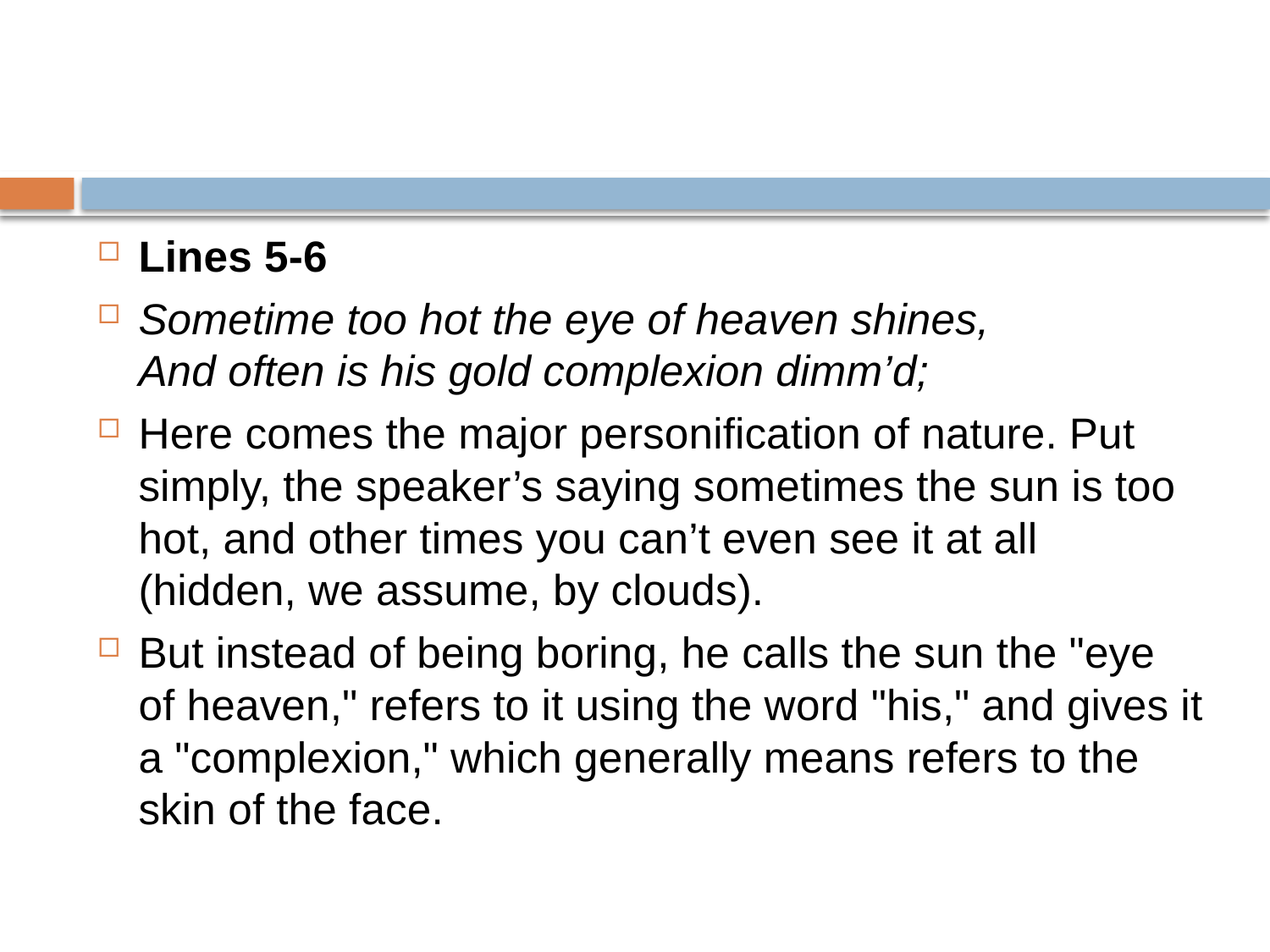

Lines 5-6
Sometime too hot the eye of heaven shines, 
And often is his gold complexion dimm’d;
Here comes the major personification of nature. Put simply, the speaker’s saying sometimes the sun is too hot, and other times you can’t even see it at all (hidden, we assume, by clouds).
But instead of being boring, he calls the sun the "eye of heaven," refers to it using the word "his," and gives it a "complexion," which generally means refers to the skin of the face.